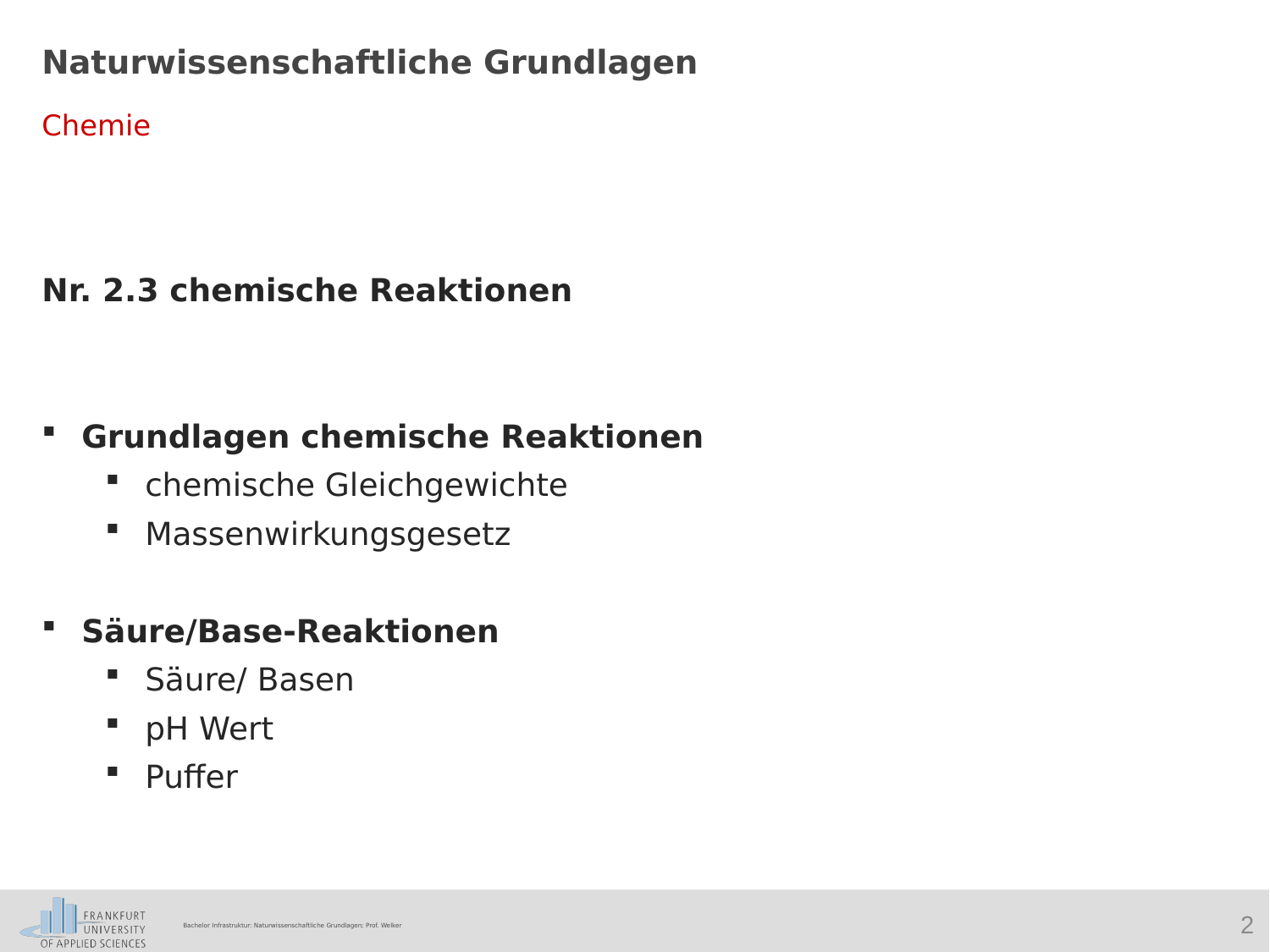

Naturwissenschaftliche Grundlagen
Chemie

Nr. 2.3 chemische Reaktionen

Grundlagen chemische Reaktionen
chemische Gleichgewichte
Massenwirkungsgesetz

Säure/Base-Reaktionen
Säure/ Basen
pH Wert
Puffer